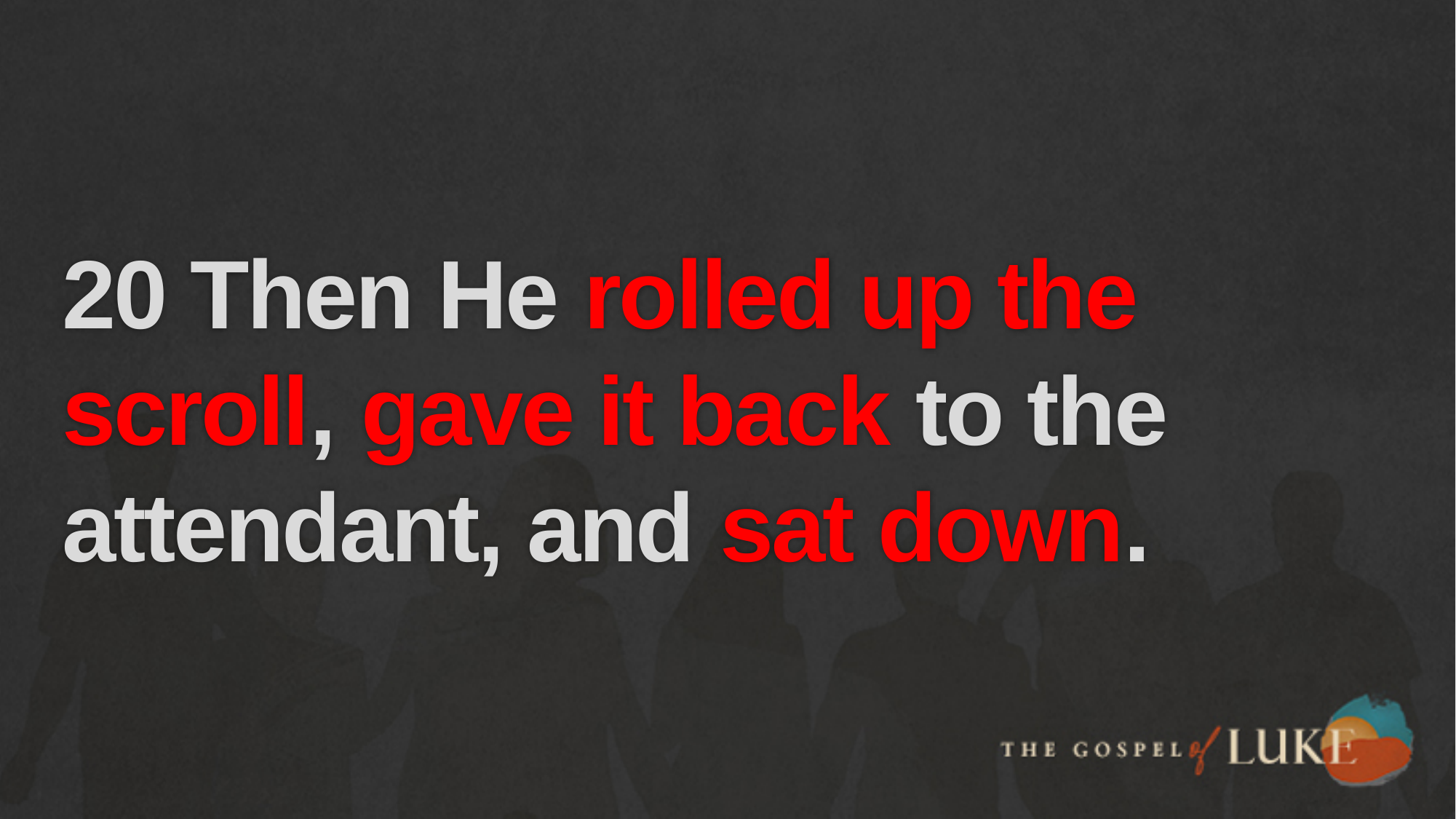

# 20 Then He rolled up the scroll, gave it back to the attendant, and sat down.